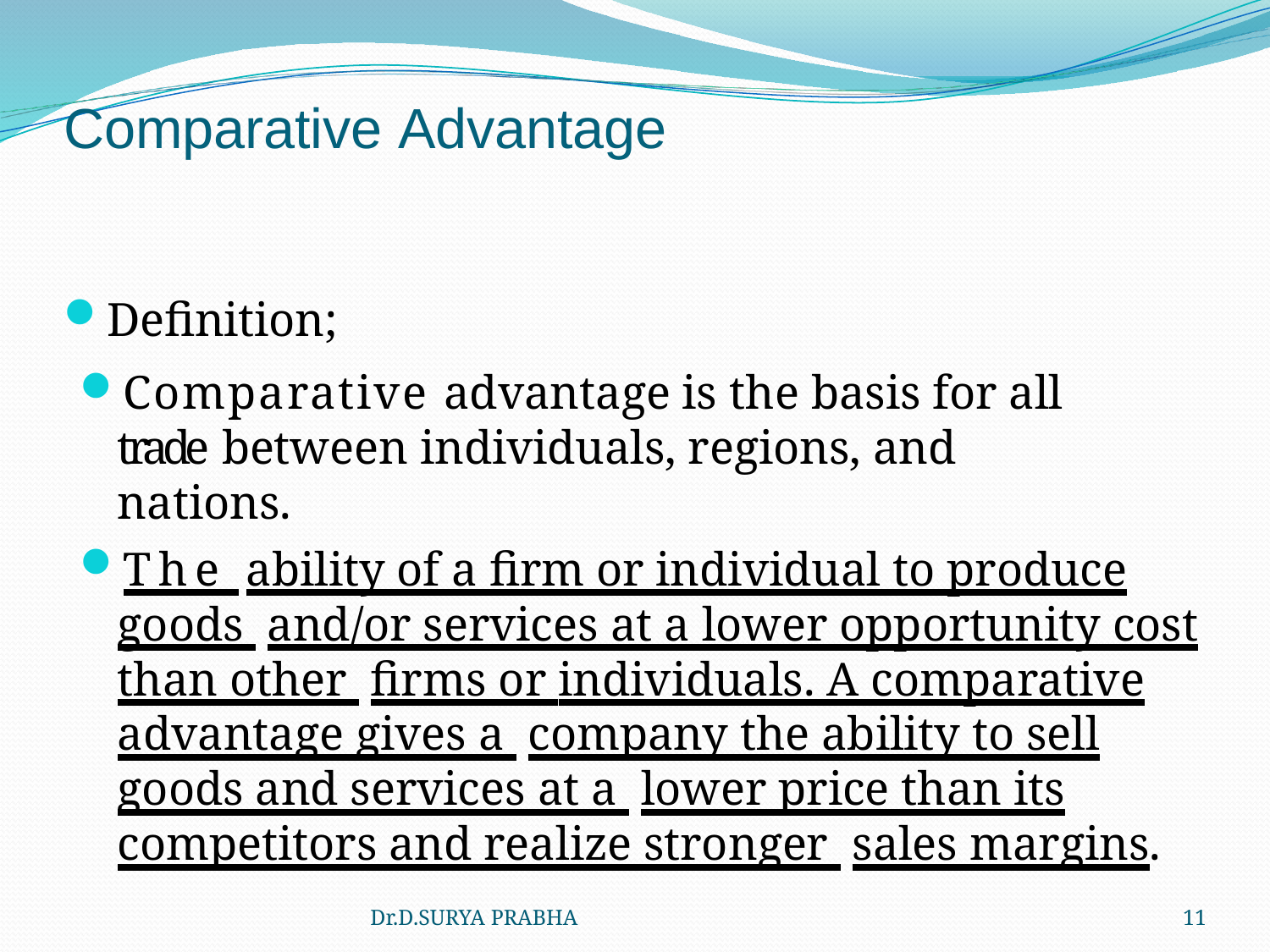

# Comparative Advantage
Definition;
Comparative advantage is the basis for all trade  between individuals, regions, and nations.
The ability of a firm or individual to produce goods  and/or services at a lower opportunity cost than other  firms or individuals. A comparative advantage gives a  company the ability to sell goods and services at a  lower price than its competitors and realize stronger  sales margins.
Dr.D.SURYA PRABHA
11